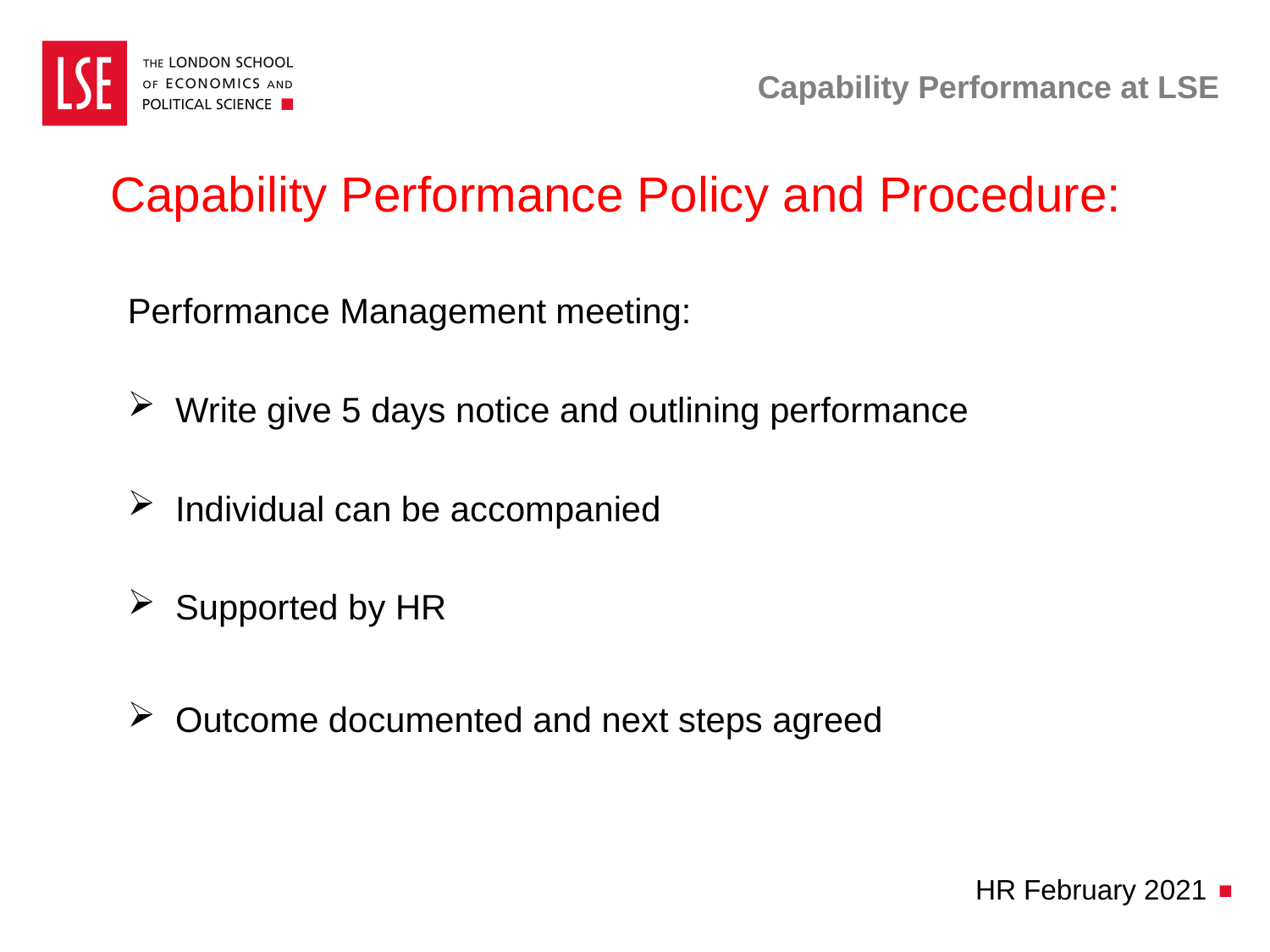

# Capability Performance at LSE
Capability Performance Policy and Procedure:

Performance Management meeting:

Write give 5 days notice and outlining performance

Individual can be accompanied

Supported by HR

Outcome documented and next steps agreed

HR February 2021